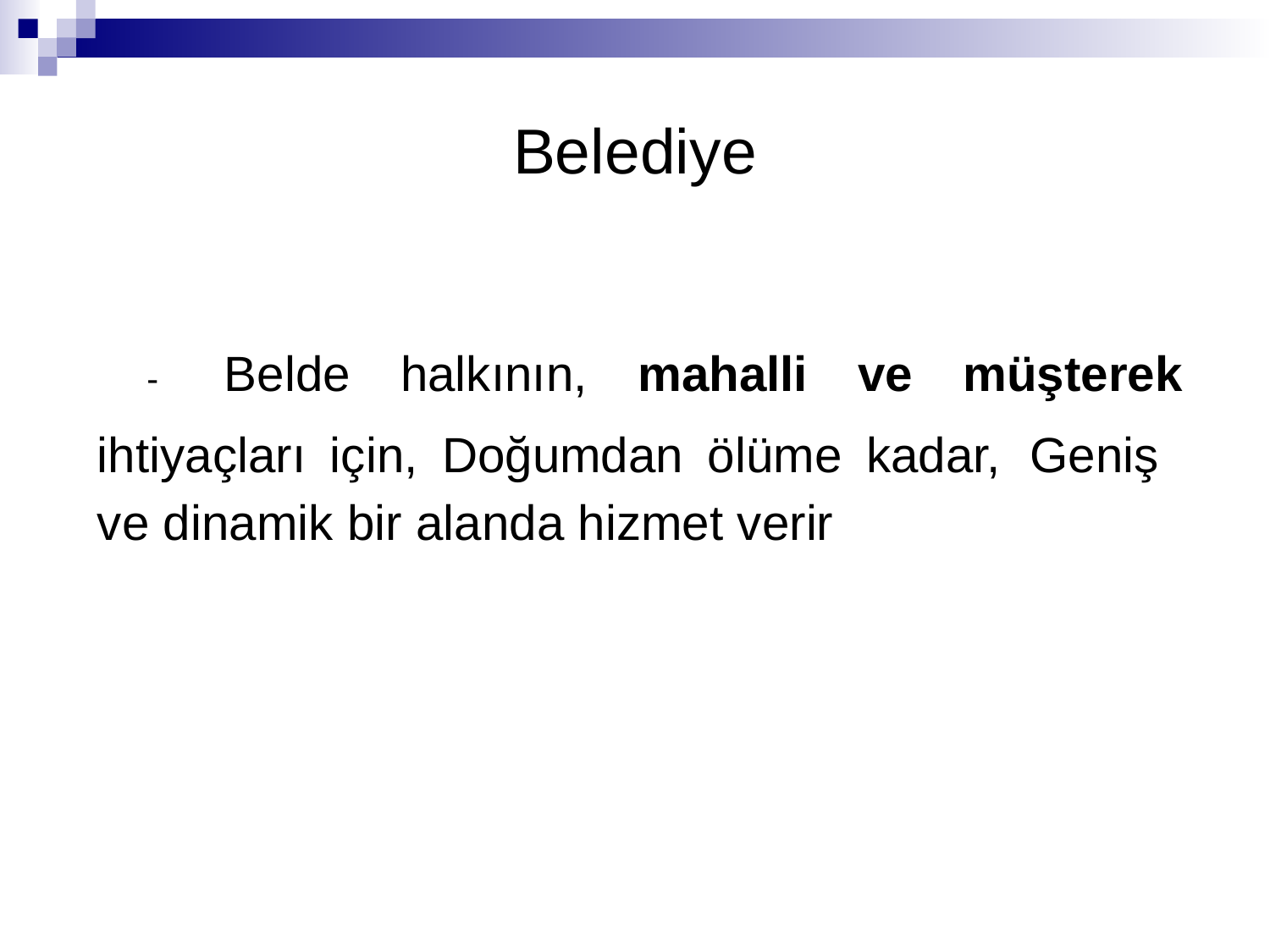

Belediye

-	Belde halkının, mahalli ve müşterek ihtiyaçları için, Doğumdan ölüme kadar, Geniş  ve dinamik bir alanda hizmet verir